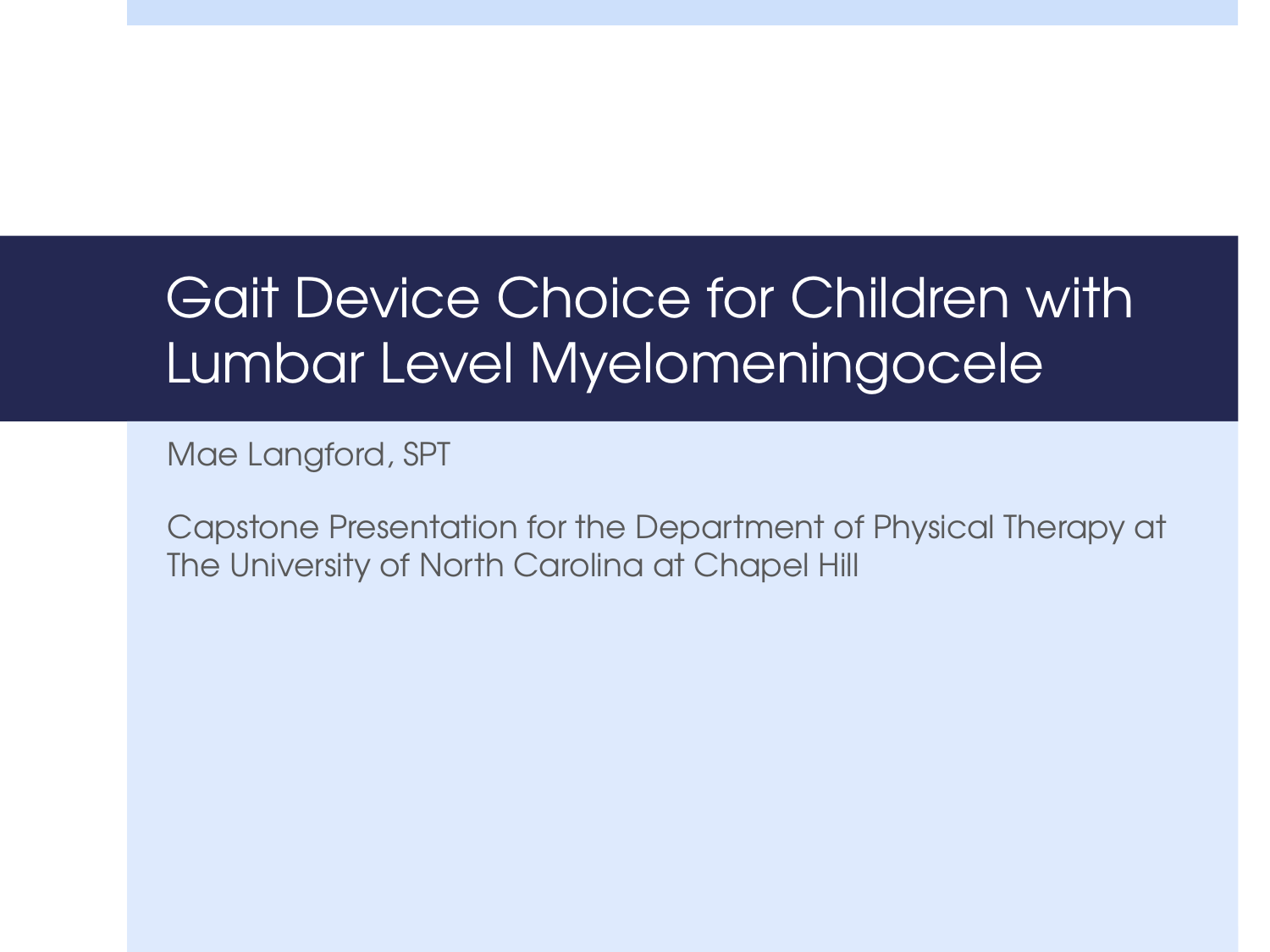

# Gait Device Choice for Children with Lumbar Level Myelomeningocele
Mae Langford, SPT
Capstone Presentation for the Department of Physical Therapy at The University of North Carolina at Chapel Hill